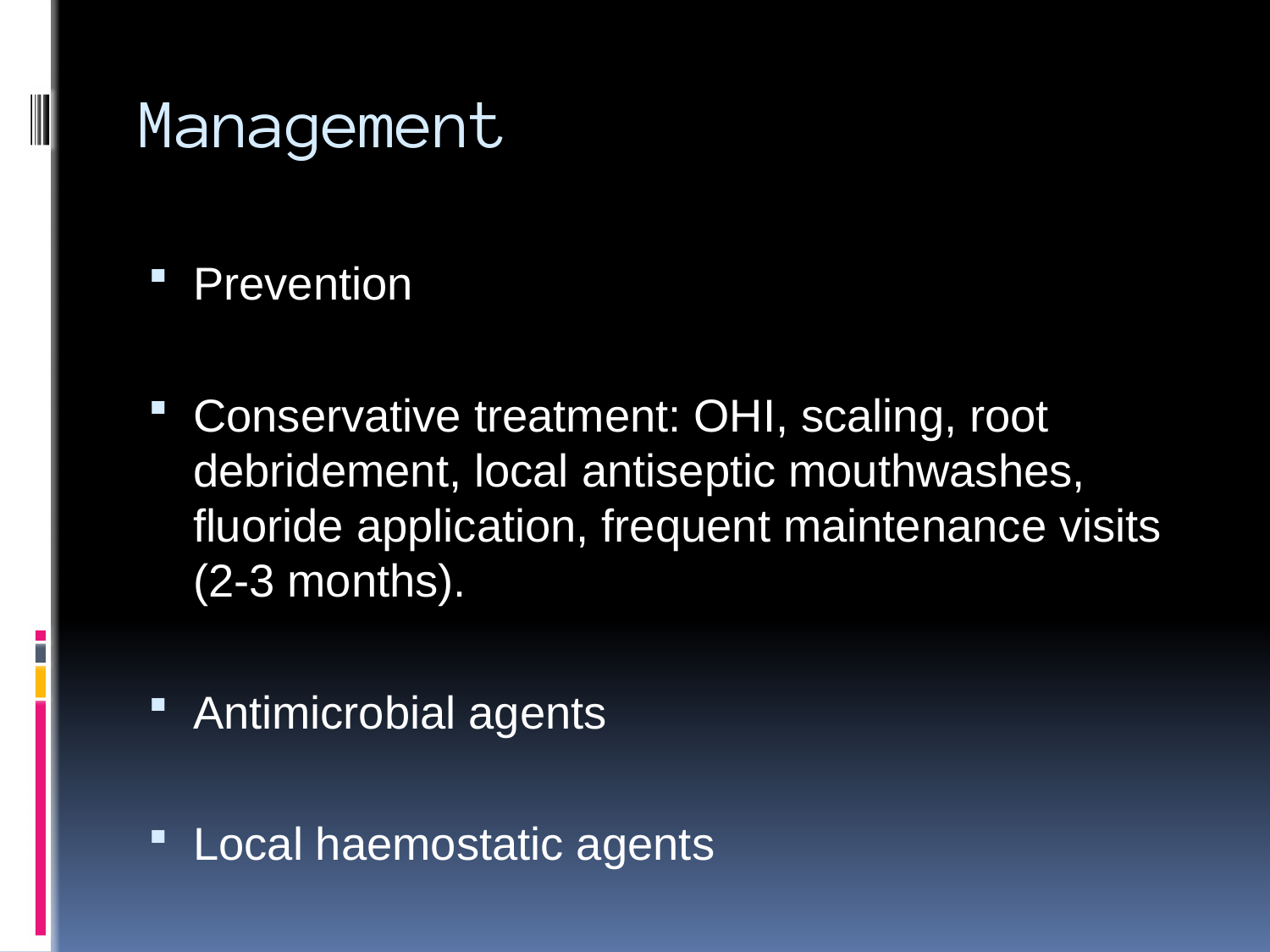

# Management
Prevention

Conservative treatment: OHI, scaling, root debridement, local antiseptic mouthwashes, fluoride application, frequent maintenance visits (2-3 months).

Antimicrobial agents

Local haemostatic agents